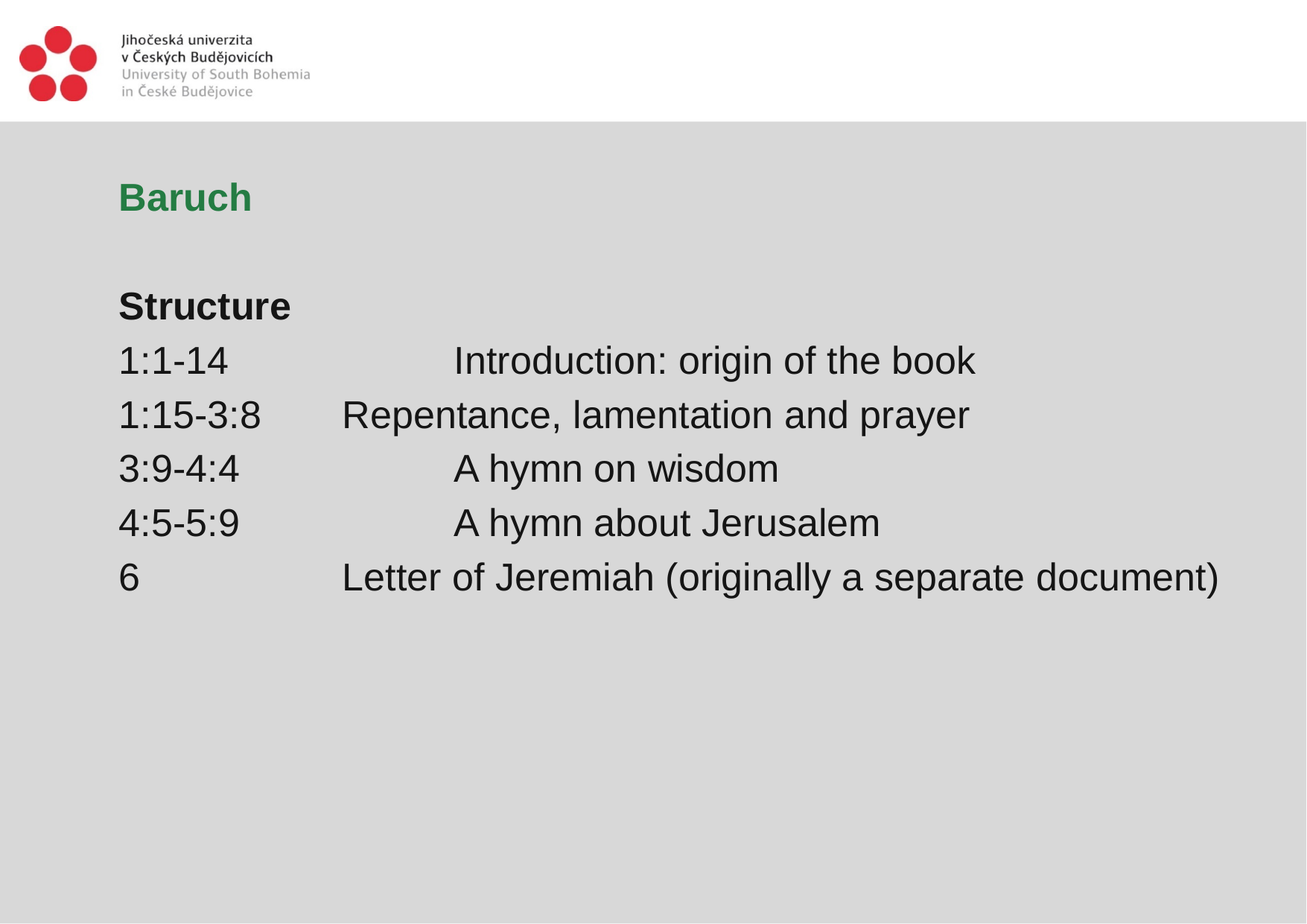

Baruch

Structure
1:1-14 		Introduction: origin of the book
1:15-3:8 	Repentance, lamentation and prayer
3:9-4:4 		A hymn on wisdom
4:5-5:9 		A hymn about Jerusalem
6 		Letter of Jeremiah (originally a separate document)